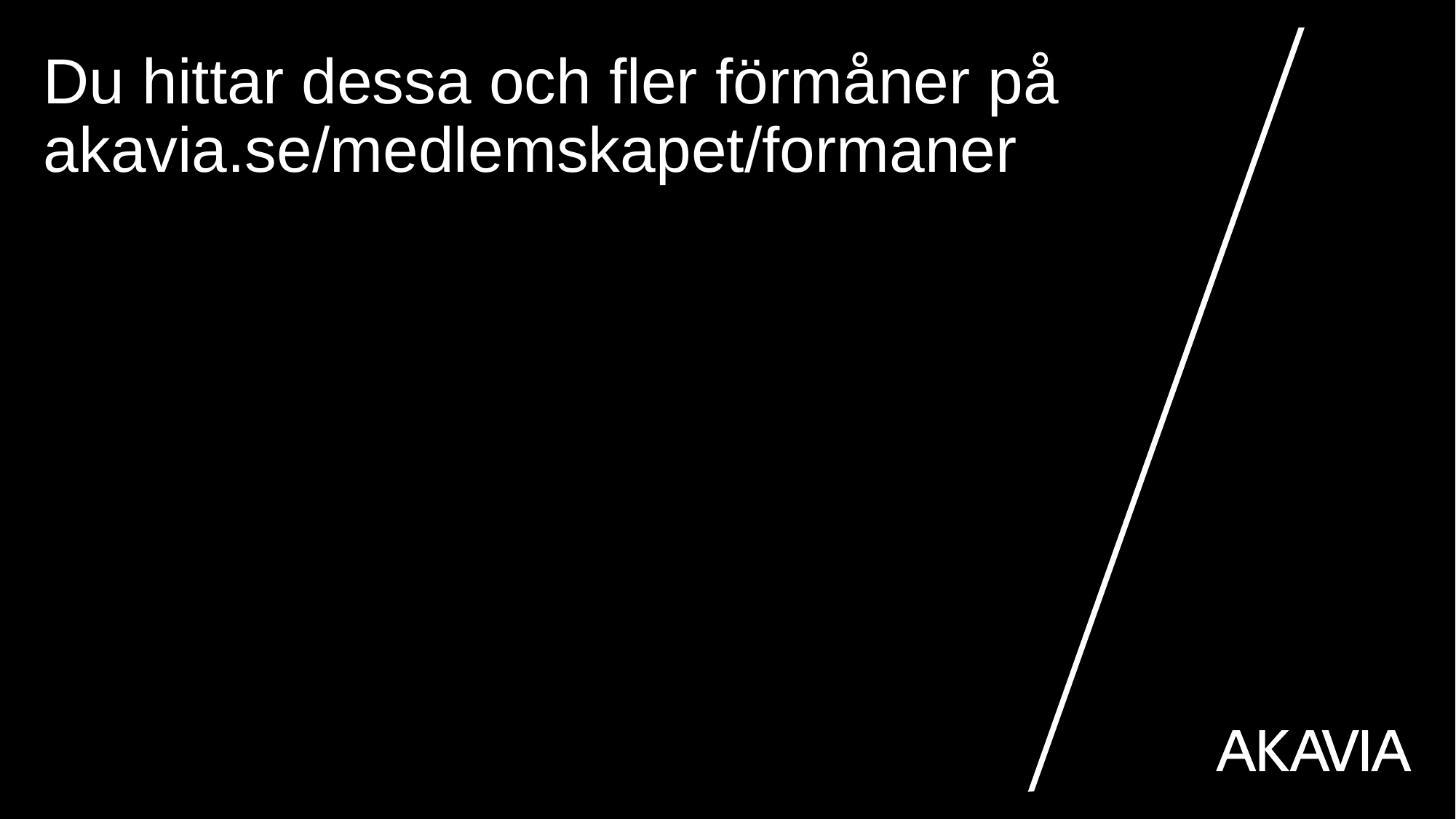

Du hittar dessa och fler förmåner på akavia.se/medlemskapet/formaner